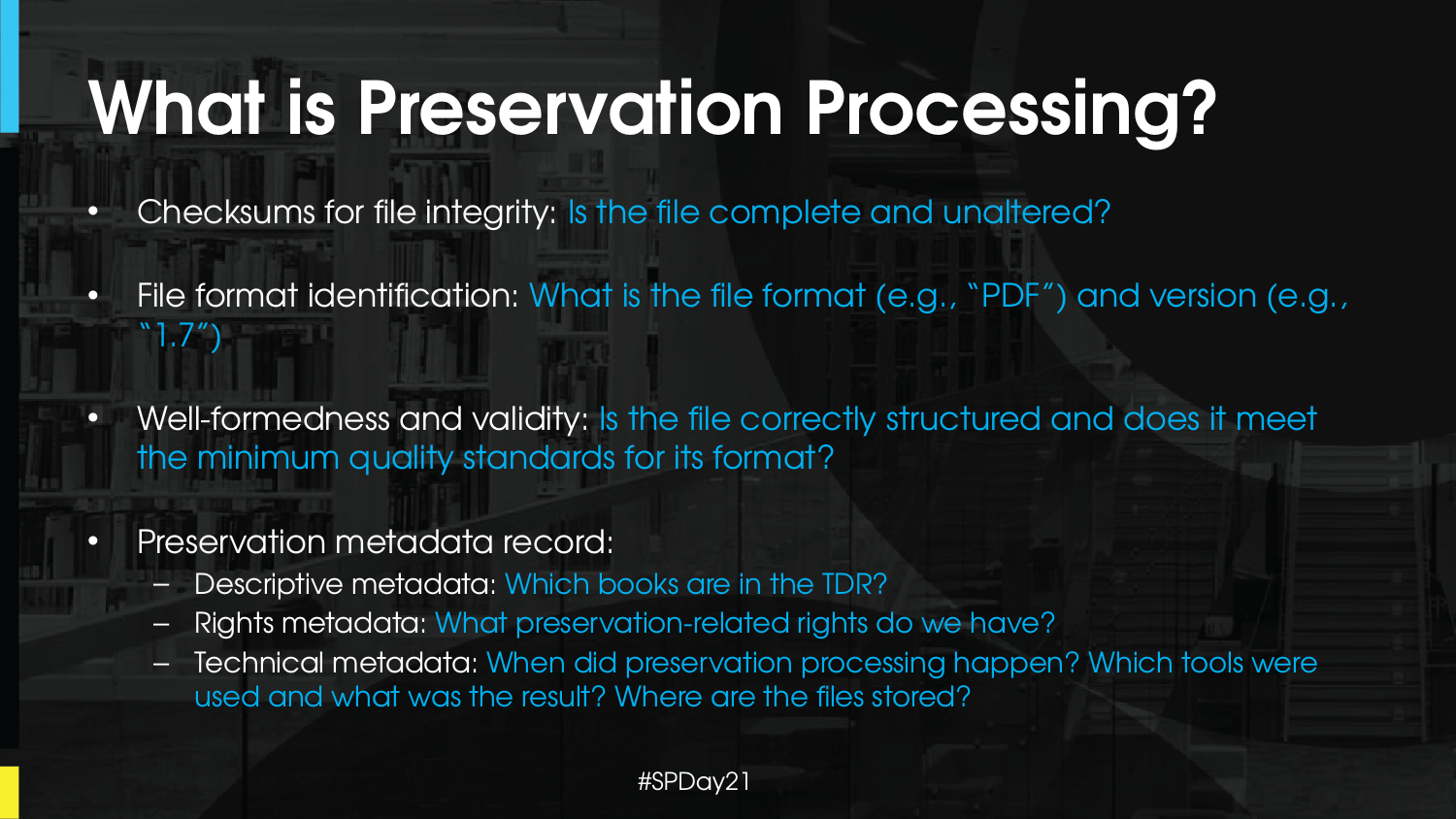

# What is Preservation Processing?
Checksums for file integrity: Is the file complete and unaltered?
File format identification: What is the file format (e.g., “PDF”) and version (e.g., “1.7”)
Well-formedness and validity: Is the file correctly structured and does it meet the minimum quality standards for its format?
Preservation metadata record:
Descriptive metadata: Which books are in the TDR?
Rights metadata: What preservation-related rights do we have?
Technical metadata: When did preservation processing happen? Which tools were used and what was the result? Where are the files stored?
#SPDay21